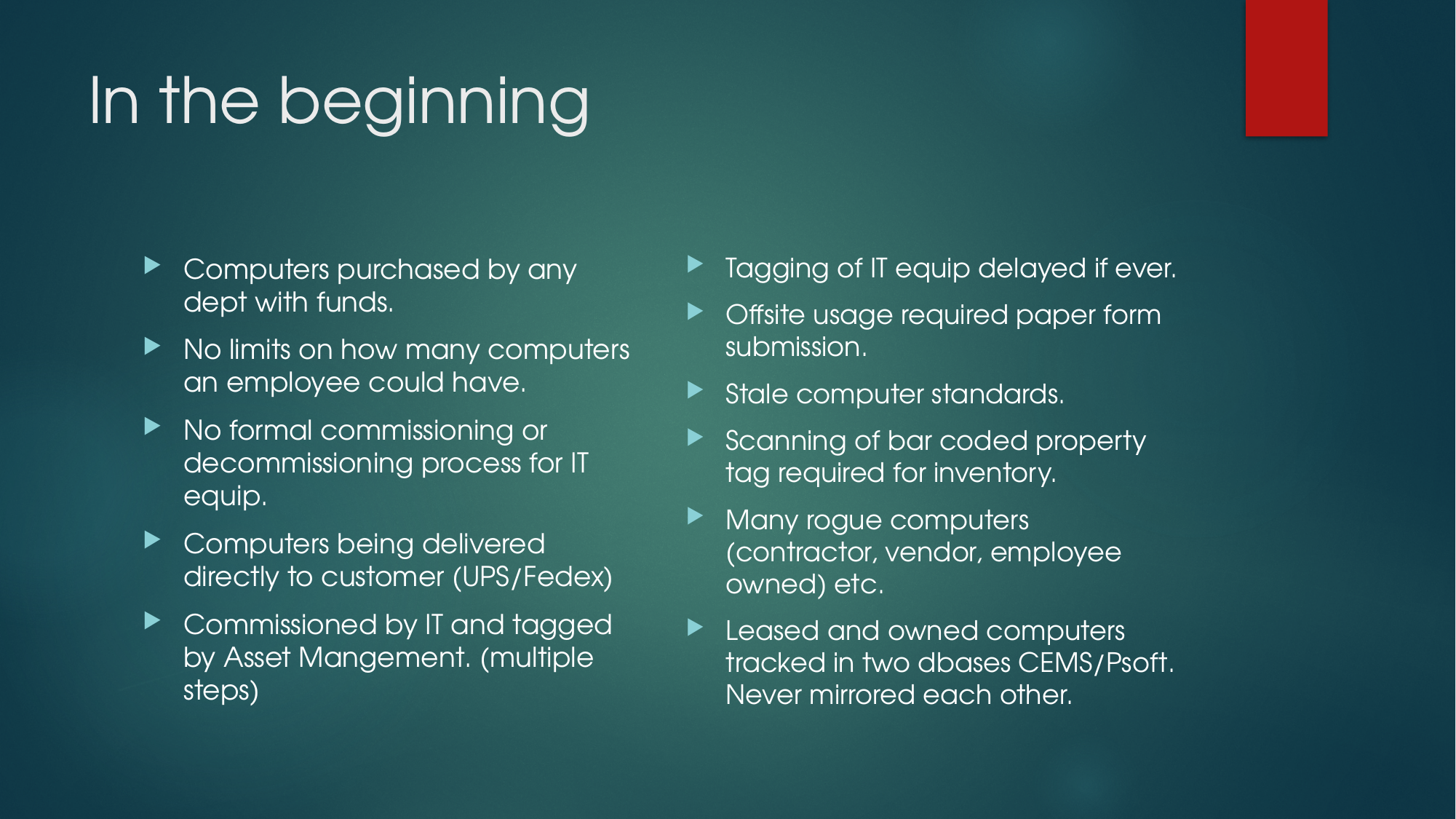

# In the beginning
Tagging of IT equip delayed if ever.
Offsite usage required paper form submission.
Stale computer standards.
Scanning of bar coded property tag required for inventory.
Many rogue computers (contractor, vendor, employee owned) etc.
Leased and owned computers tracked in two dbases CEMS/Psoft. Never mirrored each other.
Computers purchased by any dept with funds.
No limits on how many computers an employee could have.
No formal commissioning or decommissioning process for IT equip.
Computers being delivered directly to customer (UPS/Fedex)
Commissioned by IT and tagged by Asset Mangement. (multiple steps)